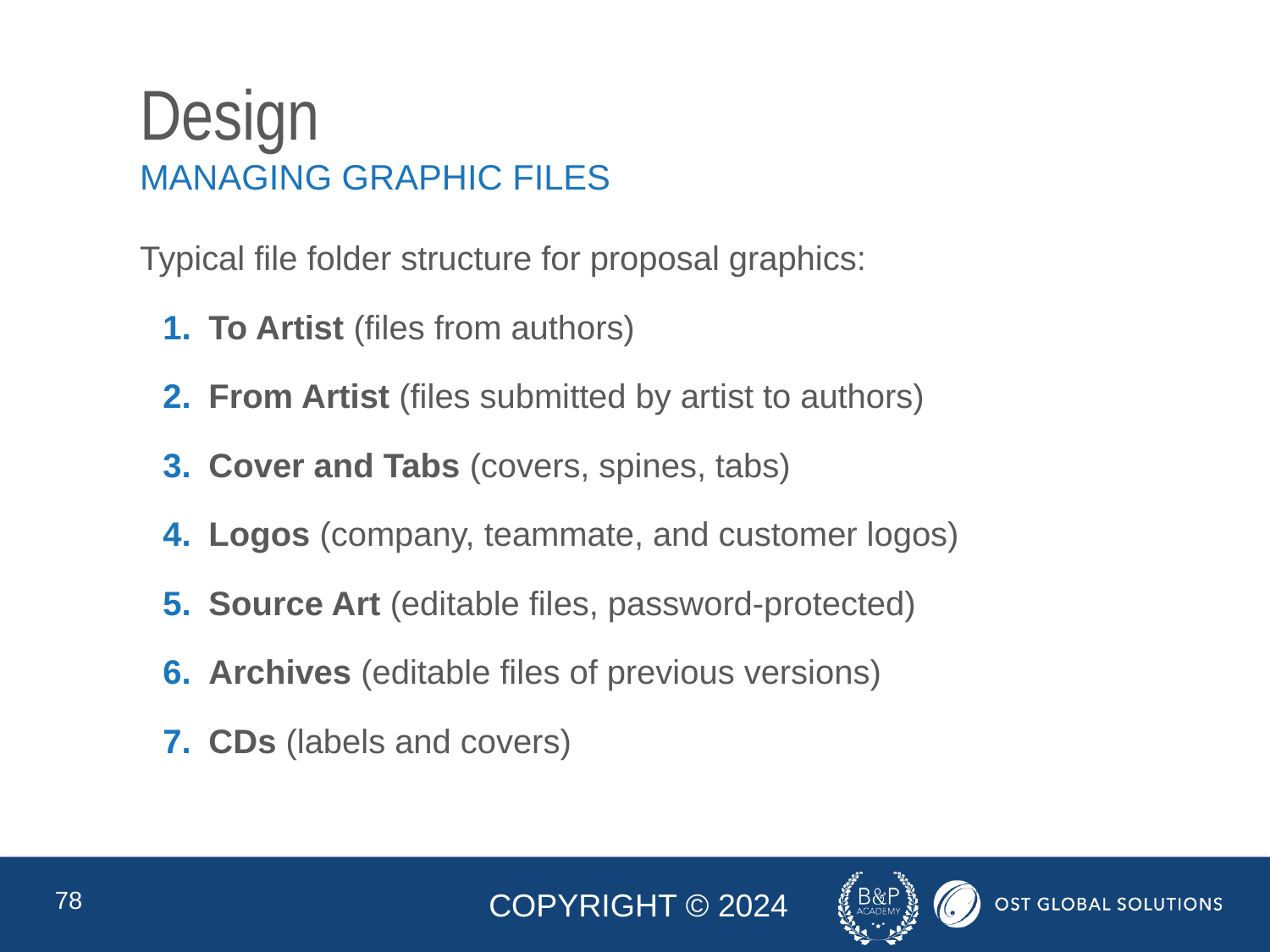

# Design
Managing Graphic Files
Typical file folder structure for proposal graphics:
To Artist (files from authors)
From Artist (files submitted by artist to authors)
Cover and Tabs (covers, spines, tabs)
Logos (company, teammate, and customer logos)
Source Art (editable files, password-protected)
Archives (editable files of previous versions)
CDs (labels and covers)
78